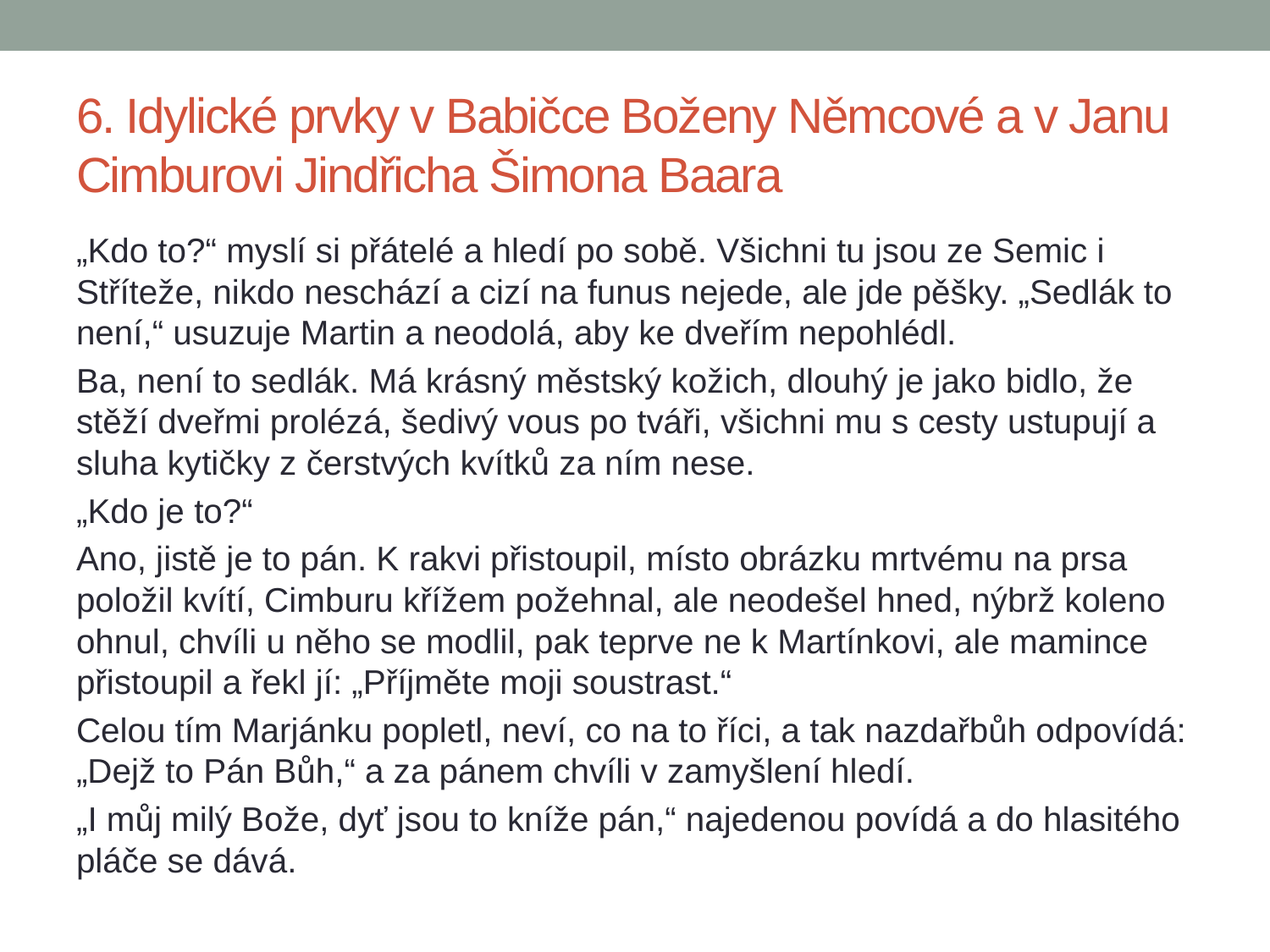

# 6. Idylické prvky v Babičce Boženy Němcové a v Janu Cimburovi Jindřicha Šimona Baara
„Kdo to?“ myslí si přátelé a hledí po sobě. Všichni tu jsou ze Semic i Stříteže, nikdo neschází a cizí na funus nejede, ale jde pěšky. „Sedlák to není,“ usuzuje Martin a neodolá, aby ke dveřím nepohlédl.
Ba, není to sedlák. Má krásný městský kožich, dlouhý je jako bidlo, že stěží dveřmi prolézá, šedivý vous po tváři, všichni mu s cesty ustupují a sluha kytičky z čerstvých kvítků za ním nese.
„Kdo je to?“
Ano, jistě je to pán. K rakvi přistoupil, místo obrázku mrtvému na prsa položil kvítí, Cimburu křížem požehnal, ale neodešel hned, nýbrž koleno ohnul, chvíli u něho se modlil, pak teprve ne k Martínkovi, ale mamince přistoupil a řekl jí: „Příjměte moji soustrast.“
Celou tím Marjánku popletl, neví, co na to říci, a tak nazdařbůh odpovídá: „Dejž to Pán Bůh,“ a za pánem chvíli v zamyšlení hledí.
„I můj milý Bože, dyť jsou to kníže pán,“ najedenou povídá a do hlasitého pláče se dává.